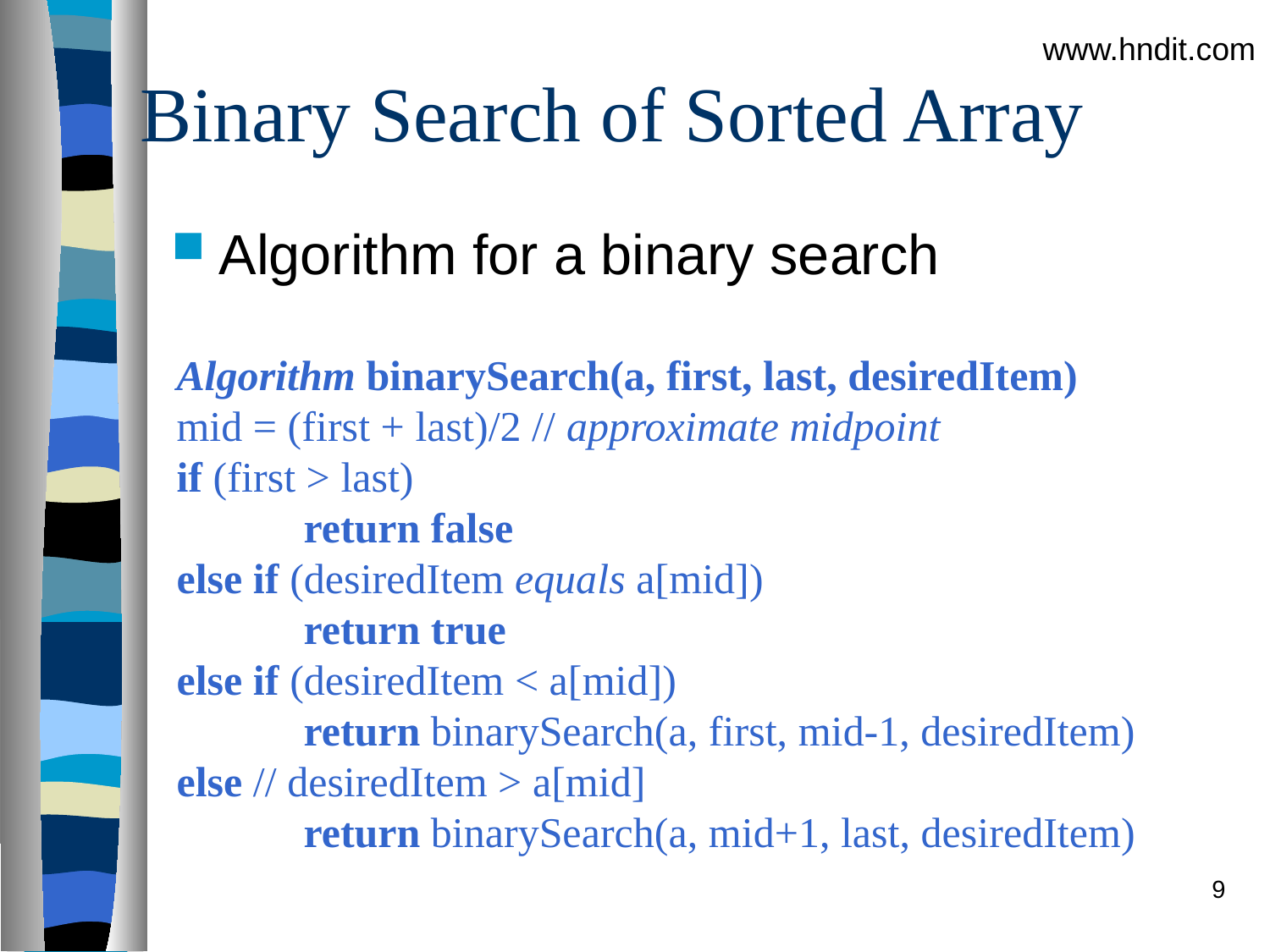

www.hndit.com
# Binary Search of Sorted Array
Algorithm for a binary search
Algorithm binarySearch(a, first, last, desiredItem)
mid = (first + last)/2 // approximate midpoint
if (first > last)
	return false
else if (desiredItem equals a[mid])
	return true
else if (desiredItem < a[mid])
	return binarySearch(a, first, mid-1, desiredItem)
else // desiredItem > a[mid]
	return binarySearch(a, mid+1, last, desiredItem)

9